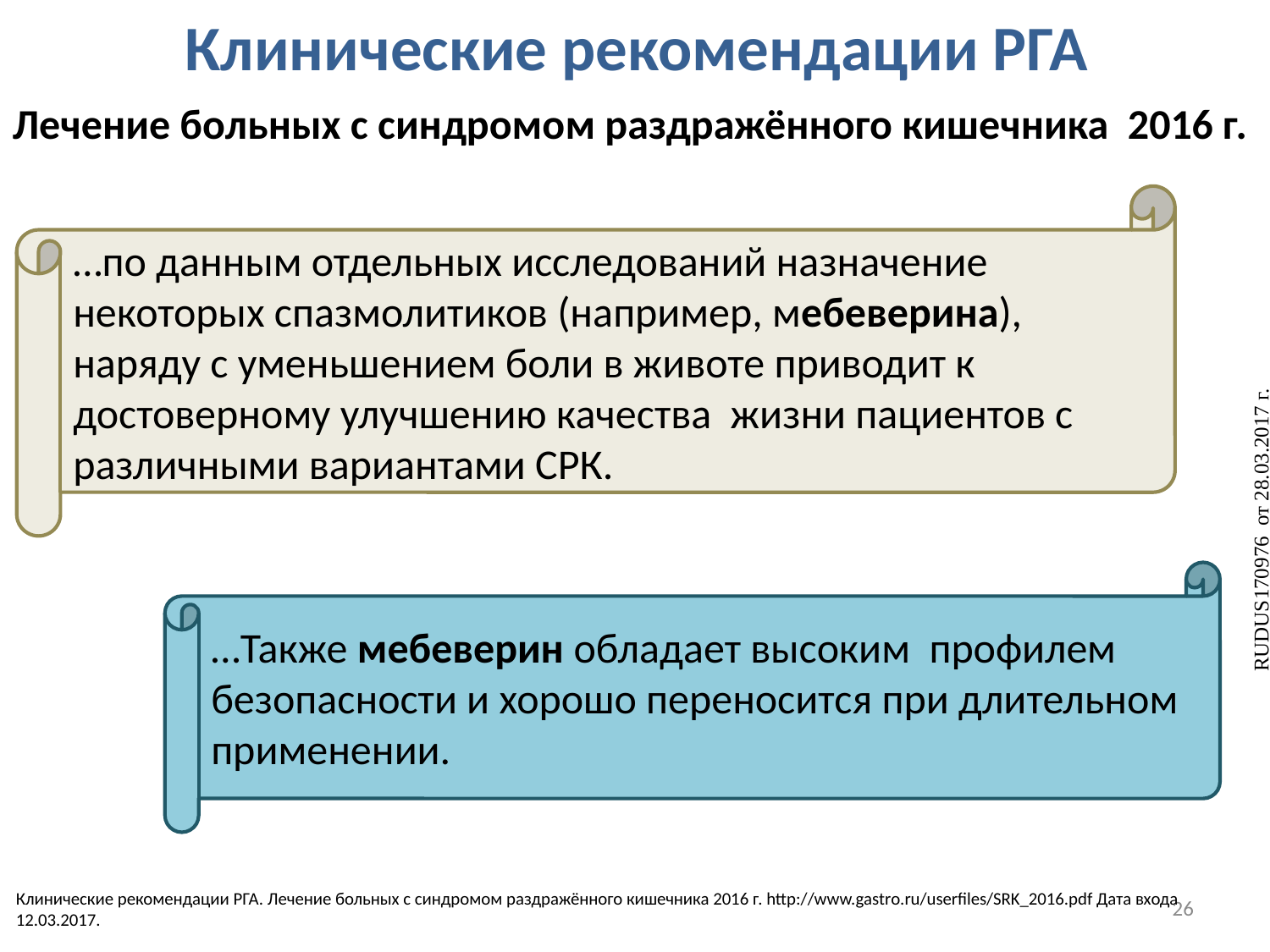

Клинические рекомендации РГА
Лечение больных с синдромом раздражённого кишечника  2016 г.
…по данным отдельных исследований назначение некоторых спазмолитиков (например, мебеверина), наряду с уменьшением боли в животе приводит к достоверному улучшению качества  жизни пациентов с различными вариантами СРК.
RUDUS170976  от 28.03.2017 г.
…Также мебеверин обладает высоким  профилем безопасности и хорошо переносится при длительном применении.
Клинические рекомендации РГА. Лечение больных с синдромом раздражённого кишечника 2016 г. http://www.gastro.ru/userfiles/SRK_2016.pdf Дата входа 12.03.2017.
26